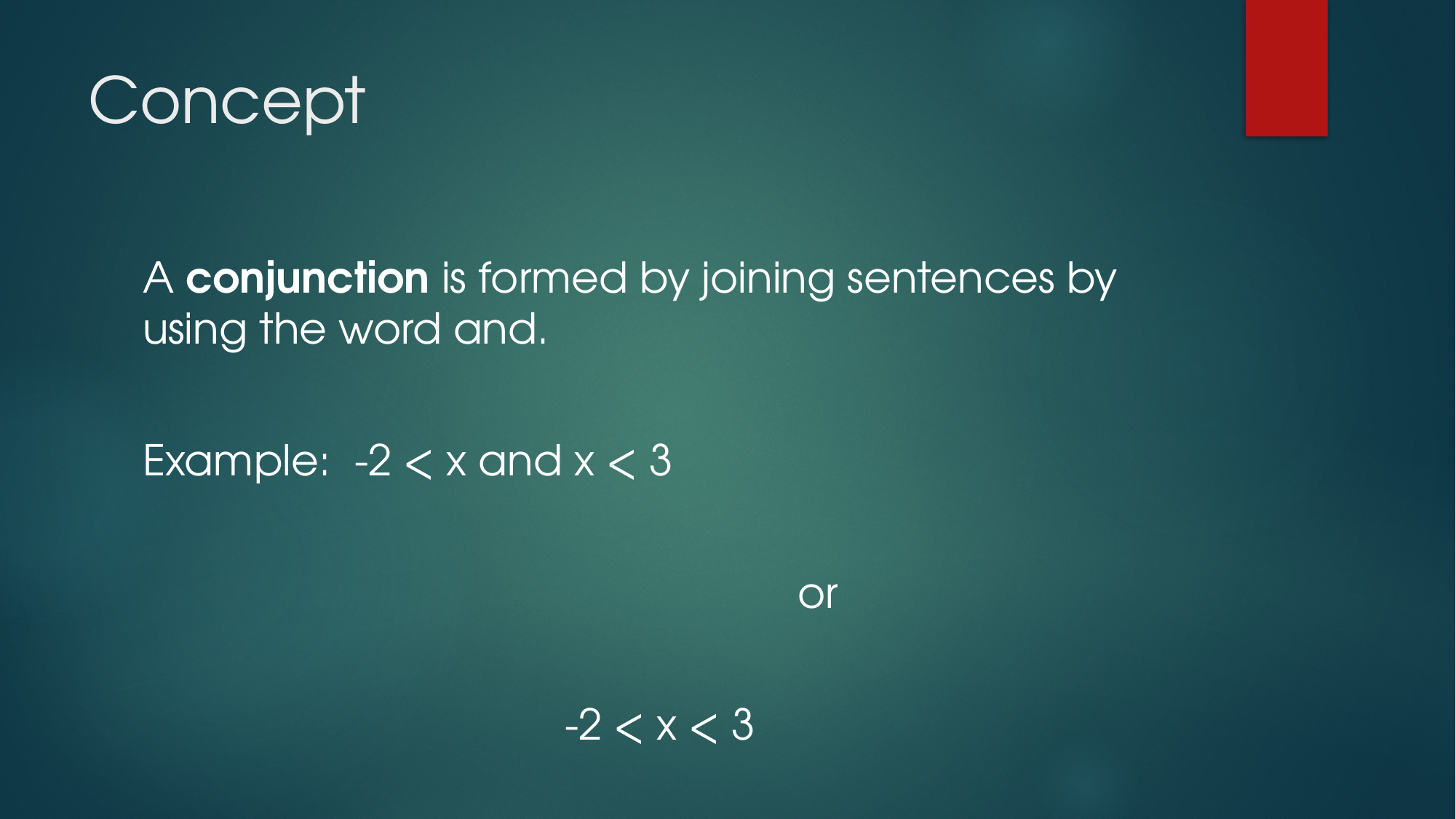

# Concept
A conjunction is formed by joining sentences by using the word and.

Example:  -2 < x and x < 3

						or

			        -2 < x < 3